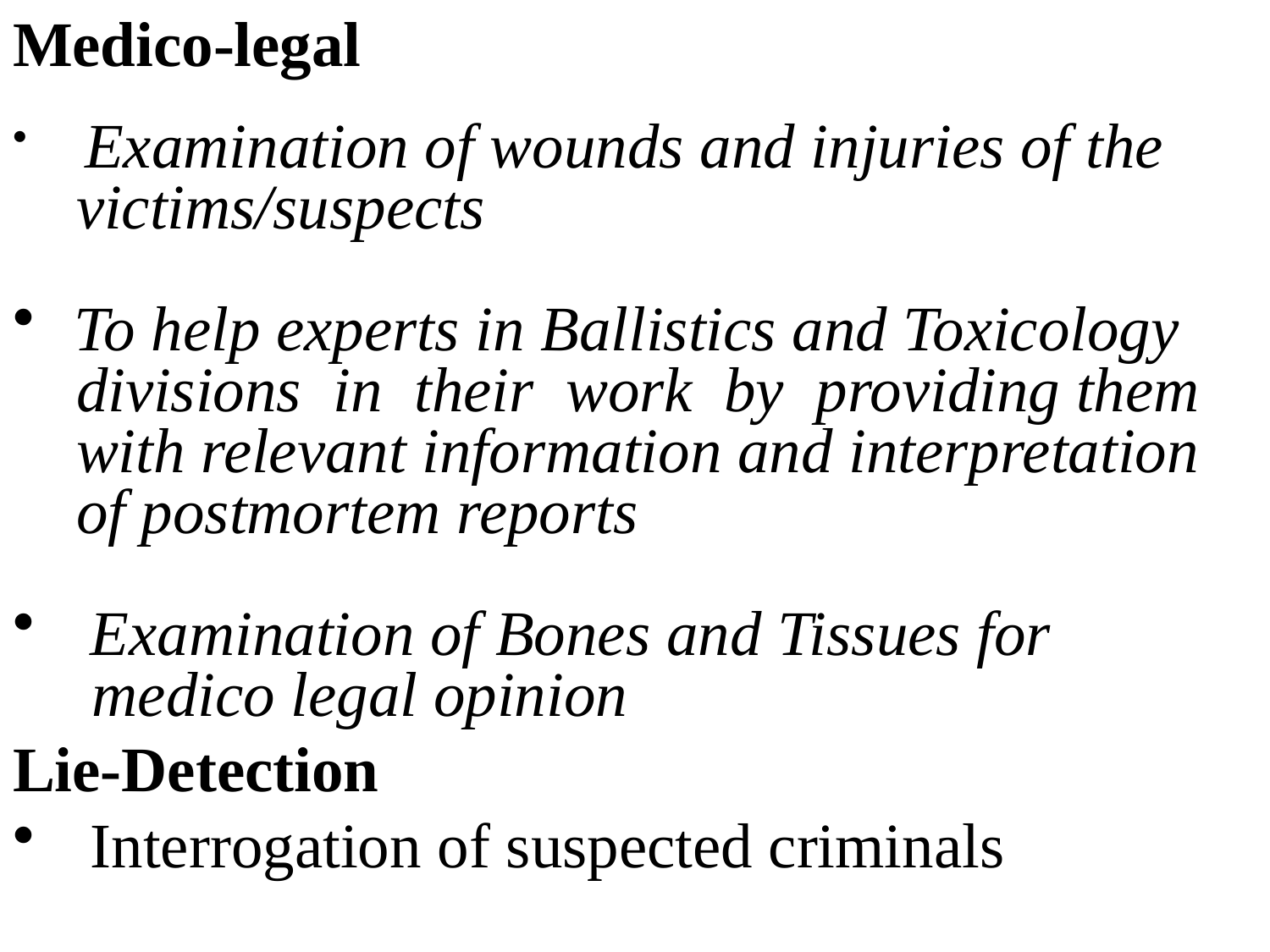

Medico-legal

    Examination of wounds and injuries of the
    victims/suspects

  To help experts in Ballistics and Toxicology
    divisions  in  their  work  by  providing them
    with relevant information and interpretation
    of postmortem reports

   Examination of Bones and Tissues for
     medico legal opinion
Lie-Detection
   Interrogation of suspected criminals